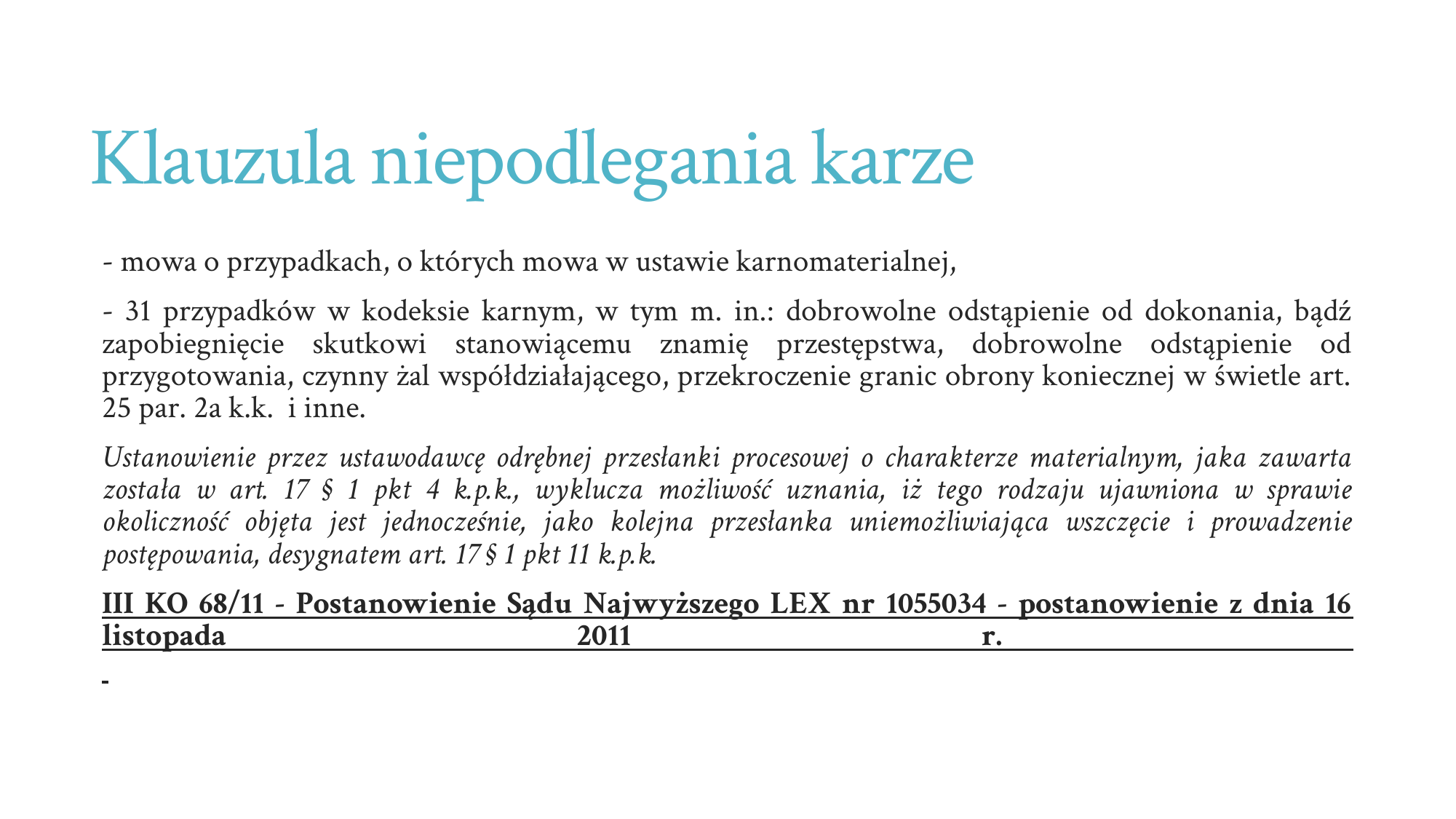

# Klauzula niepodlegania karze
- mowa o przypadkach, o których mowa w ustawie karnomaterialnej,
- 31 przypadków w kodeksie karnym, w tym m. in.: dobrowolne odstąpienie od dokonania, bądź zapobiegnięcie skutkowi stanowiącemu znamię przestępstwa, dobrowolne odstąpienie od przygotowania, czynny żal współdziałającego, przekroczenie granic obrony koniecznej w świetle art. 25 par. 2a k.k.  i inne.
Ustanowienie przez ustawodawcę odrębnej przesłanki procesowej o charakterze materialnym, jaka zawarta została w art. 17 § 1 pkt 4 k.p.k., wyklucza możliwość uznania, iż tego rodzaju ujawniona w sprawie okoliczność objęta jest jednocześnie, jako kolejna przesłanka uniemożliwiająca wszczęcie i prowadzenie postępowania, desygnatem art. 17 § 1 pkt 11 k.p.k.
III KO 68/11 - Postanowienie Sądu Najwyższego LEX nr 1055034 - postanowienie z dnia 16 listopada 2011 r.